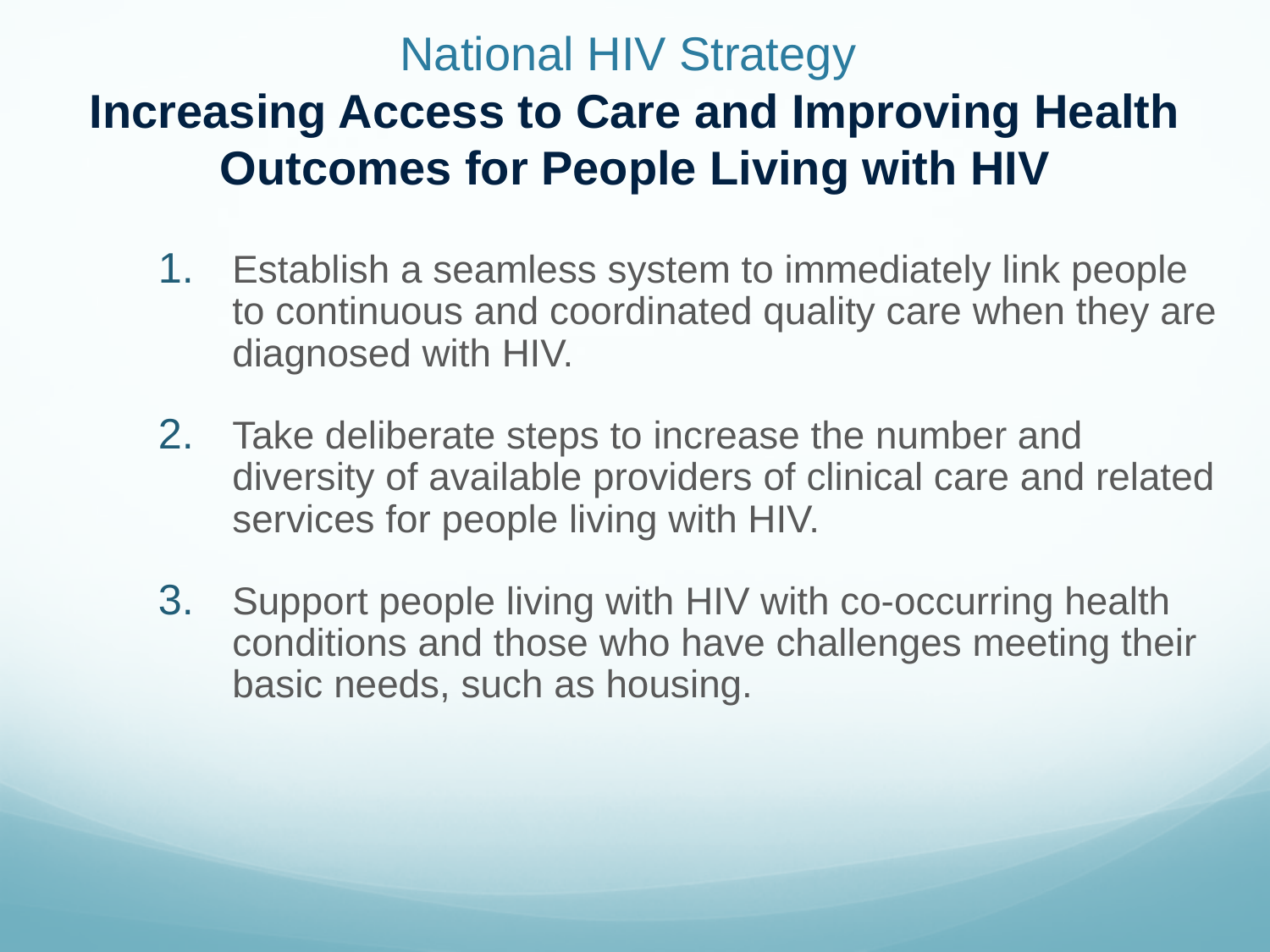

# National HIV Strategy Increasing Access to Care and Improving Health Outcomes for People Living with HIV
Establish a seamless system to immediately link people to continuous and coordinated quality care when they are diagnosed with HIV.

Take deliberate steps to increase the number and diversity of available providers of clinical care and related services for people living with HIV.

Support people living with HIV with co-occurring health conditions and those who have challenges meeting their basic needs, such as housing.